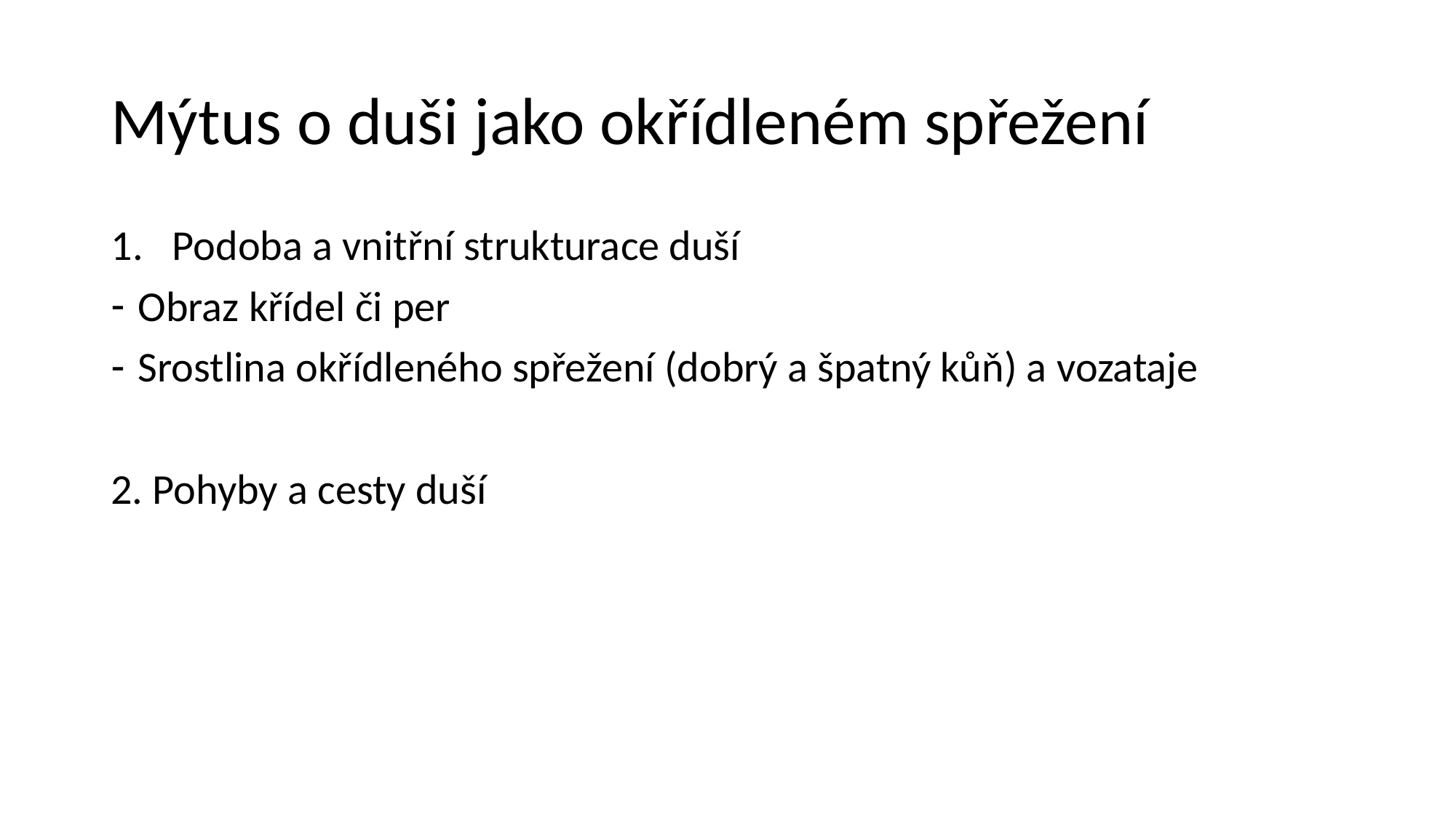

# Mýtus o duši jako okřídleném spřežení
Podoba a vnitřní strukturace duší
Obraz křídel či per
Srostlina okřídleného spřežení (dobrý a špatný kůň) a vozataje

2. Pohyby a cesty duší